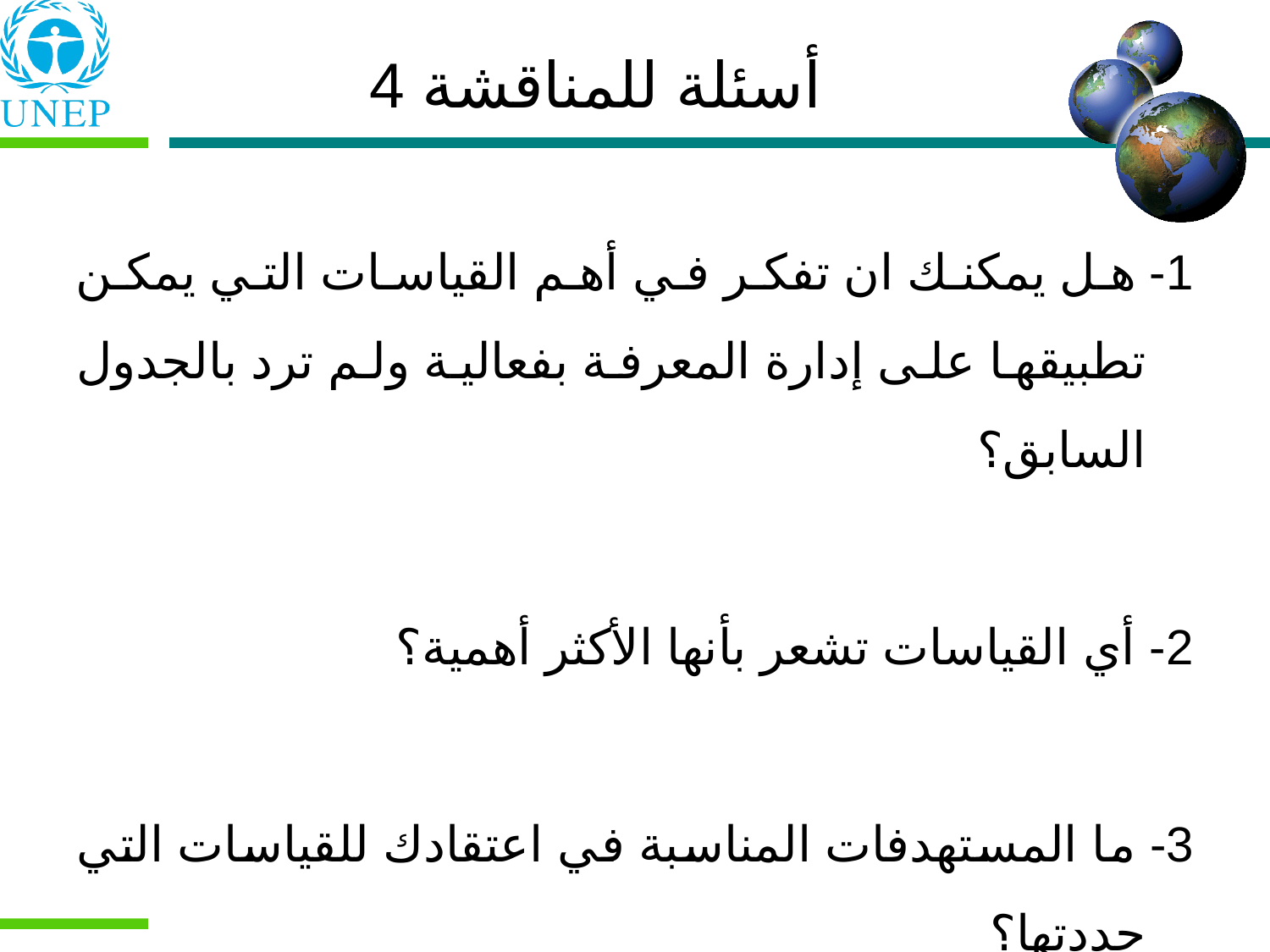

أسئلة للمناقشة 4
1- هل يمكنك ان تفكر في أهم القياسات التي يمكن تطبيقها على إدارة المعرفة بفعالية ولم ترد بالجدول السابق؟

2- أي القياسات تشعر بأنها الأكثر أهمية؟

3- ما المستهدفات المناسبة في اعتقادك للقياسات التي حددتها؟